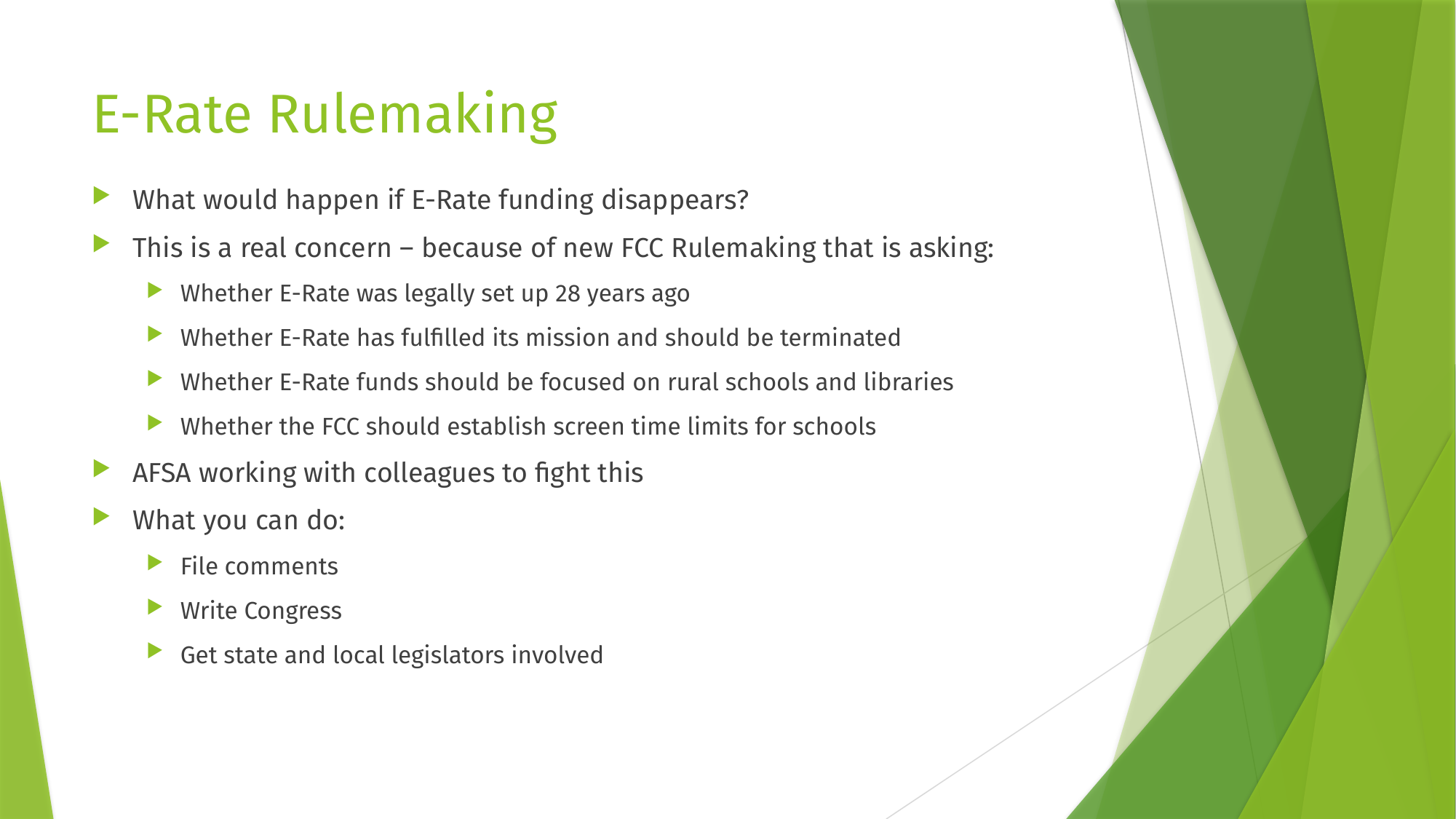

# E-Rate Rulemaking
What would happen if E-Rate funding disappears?
This is a real concern – because of new FCC Rulemaking that is asking:
Whether E-Rate was legally set up 28 years ago
Whether E-Rate has fulfilled its mission and should be terminated
Whether E-Rate funds should be focused on rural schools and libraries
Whether the FCC should establish screen time limits for schools
AFSA working with colleagues to fight this
What you can do:
File comments
Write Congress
Get state and local legislators involved